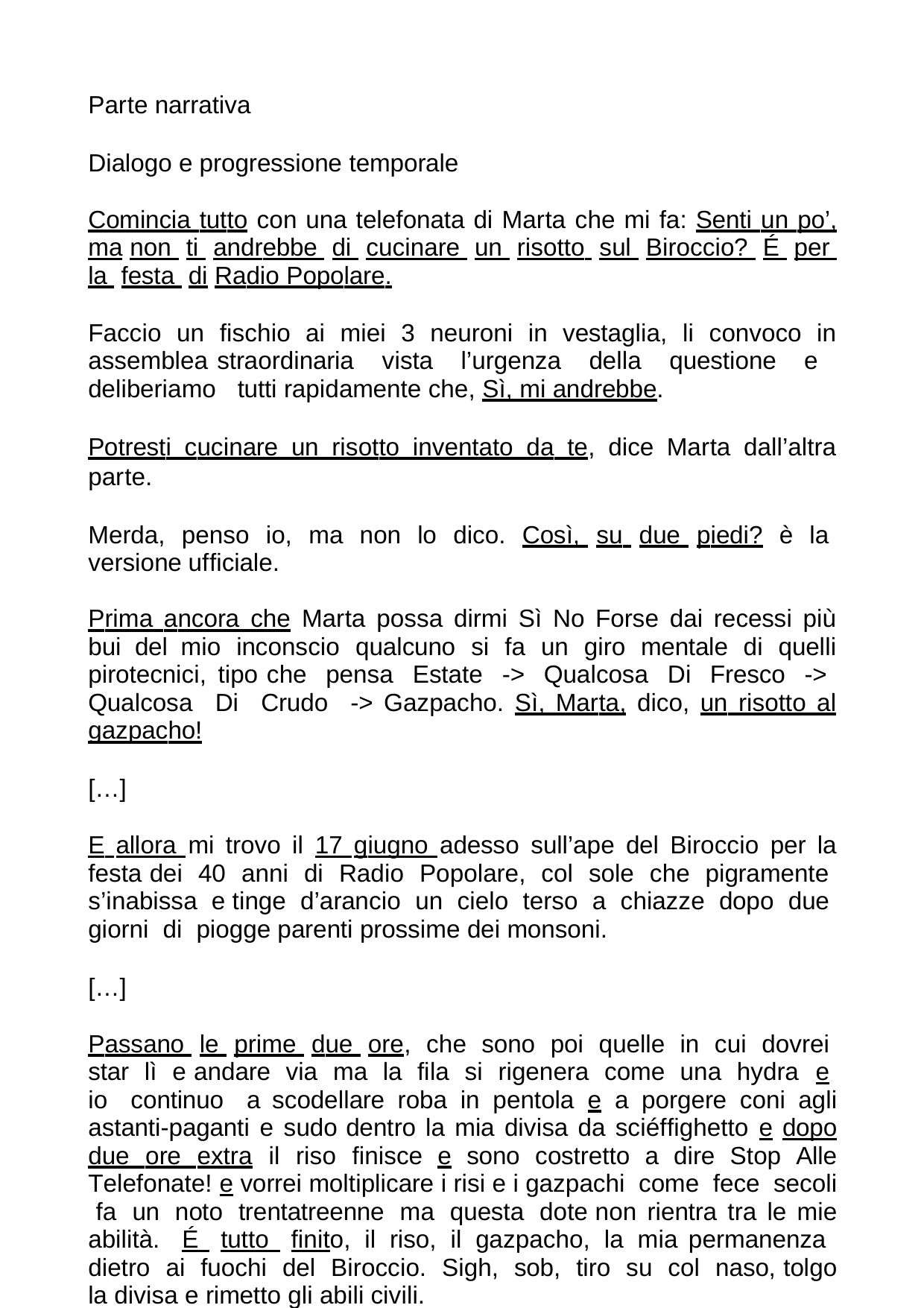

Parte narrativa

Dialogo e progressione temporale

Comincia tutto con una telefonata di Marta che mi fa: Senti un po’, ma non  ti  andrebbe  di  cucinare  un  risotto  sul  Biroccio?  É  per  la  festa  di Radio Popolare.

Faccio un fischio ai miei 3 neuroni in vestaglia, li convoco in assemblea straordinaria   vista   l’urgenza   della   questione   e   deliberiamo   tutti rapidamente che, Sì, mi andrebbe.

Potresti cucinare un risotto inventato da te, dice Marta dall’altra parte.

Merda,  penso  io,  ma  non  lo  dico.  Così,  su  due  piedi?  è  la  versione ufficiale.

Prima ancora che Marta possa dirmi Sì No Forse dai recessi più bui del mio inconscio qualcuno si fa un giro mentale di quelli pirotecnici, tipo che  pensa  Estate  ->  Qualcosa  Di  Fresco  ->  Qualcosa  Di  Crudo  -> Gazpacho. Sì, Marta, dico, un risotto al gazpacho!

[…]

E allora mi trovo il 17 giugno adesso sull’ape del Biroccio per la festa dei  40  anni  di  Radio  Popolare,  col  sole  che  pigramente  s’inabissa  e tinge  d’arancio  un  cielo  terso  a  chiazze  dopo  due  giorni  di  piogge parenti prossime dei monsoni.

[…]

Passano  le  prime  due  ore,  che  sono  poi  quelle  in  cui  dovrei  star  lì  e andare  via  ma  la  fila  si  rigenera  come  una  hydra  e  io  continuo  a scodellare roba in pentola e a porgere coni agli astanti-paganti e sudo dentro la mia divisa da sciéffighetto e dopo due ore extra il riso finisce e sono costretto a dire Stop Alle Telefonate! e vorrei moltiplicare i risi e i gazpachi  come  fece  secoli  fa  un  noto  trentatreenne  ma  questa  dote non rientra tra le mie abilità.  É  tutto  finito, il riso, il gazpacho, la mia permanenza  dietro  ai  fuochi  del  Biroccio.  Sigh,  sob,  tiro  su  col  naso, tolgo la divisa e rimetto gli abili civili.